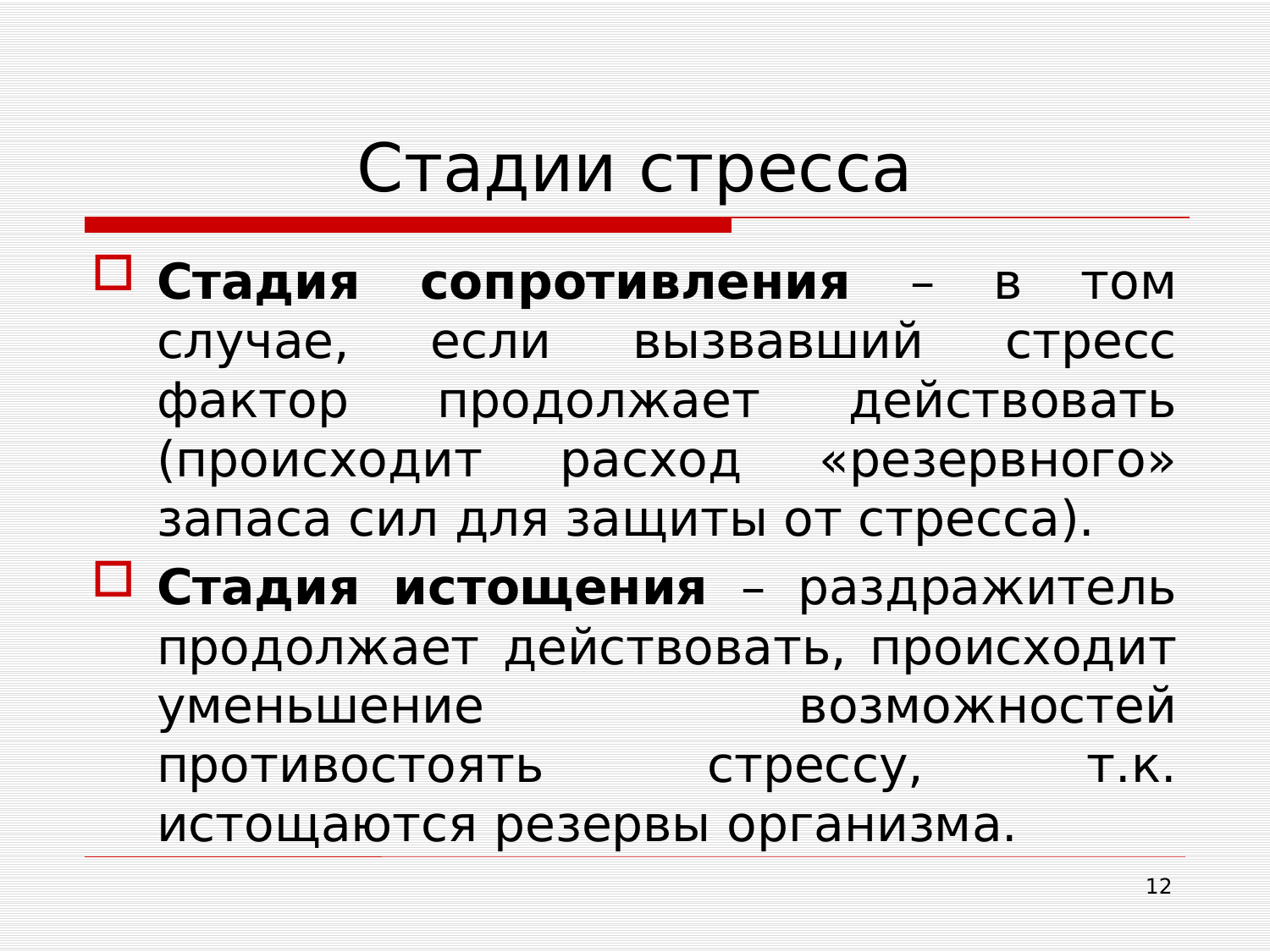

# Стадии стресса
Стадия сопротивления – в том случае, если вызвавший стресс фактор продолжает действовать (происходит расход «резервного» запаса сил для защиты от стресса).
Стадия истощения – раздражитель продолжает действовать, происходит уменьшение возможностей противостоять стрессу, т.к. истощаются резервы организма.
12